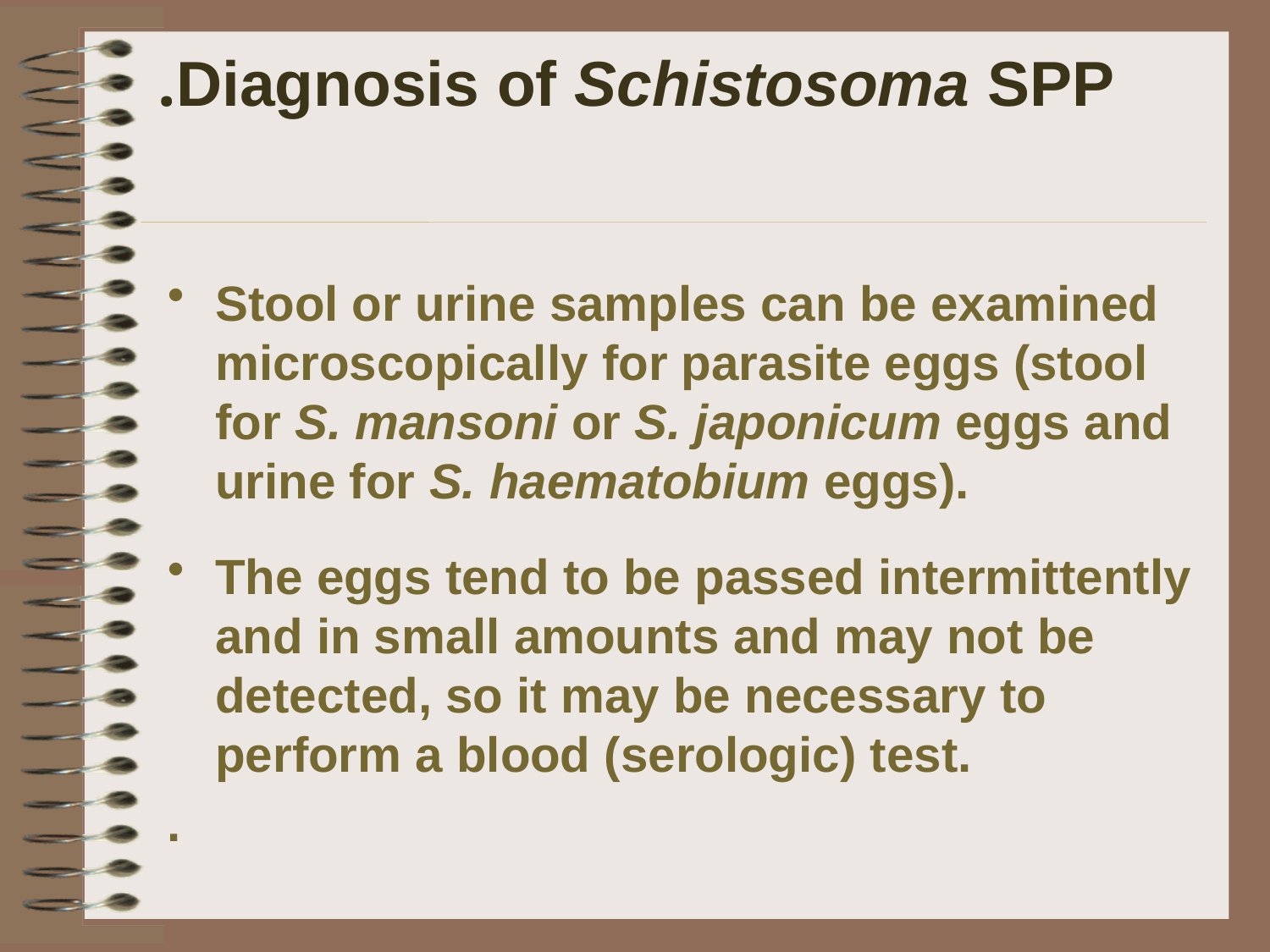

Diagnosis of Schistosoma SPP.

Stool or urine samples can be examined microscopically for parasite eggs (stool for S. mansoni or S. japonicum eggs and urine for S. haematobium eggs).

The eggs tend to be passed intermittently and in small amounts and may not be detected, so it may be necessary to perform a blood (serologic) test.
.